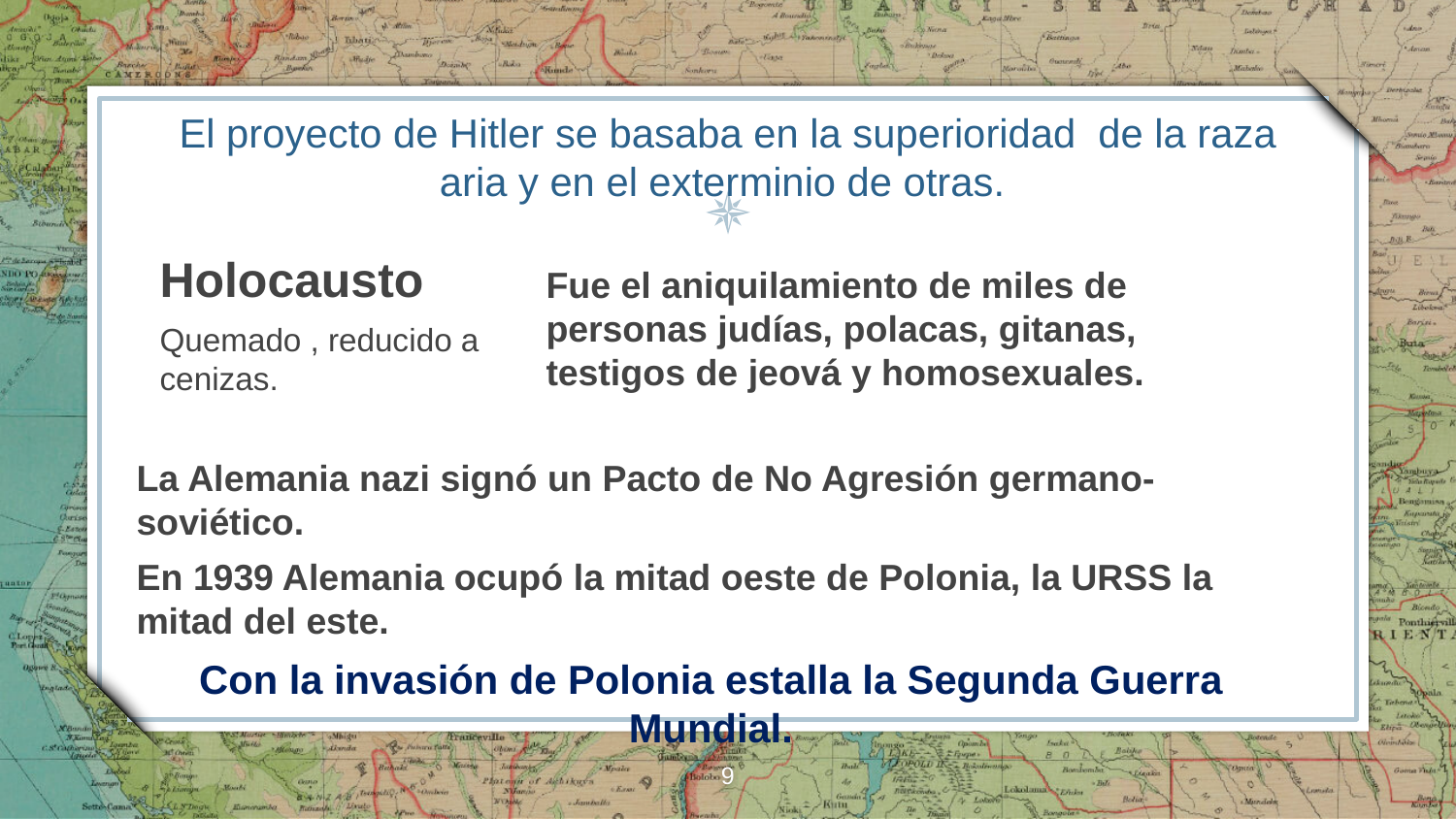

# El proyecto de Hitler se basaba en la superioridad  de la raza aria y en el exterminio de otras.
Holocausto
Quemado , reducido a cenizas.
Fue el aniquilamiento de miles de personas judías, polacas, gitanas, testigos de jeová y homosexuales.
La Alemania nazi signó un Pacto de No Agresión germano-soviético.
En 1939 Alemania ocupó la mitad oeste de Polonia, la URSS la mitad del este.
Con la invasión de Polonia estalla la Segunda Guerra Mundial.
9